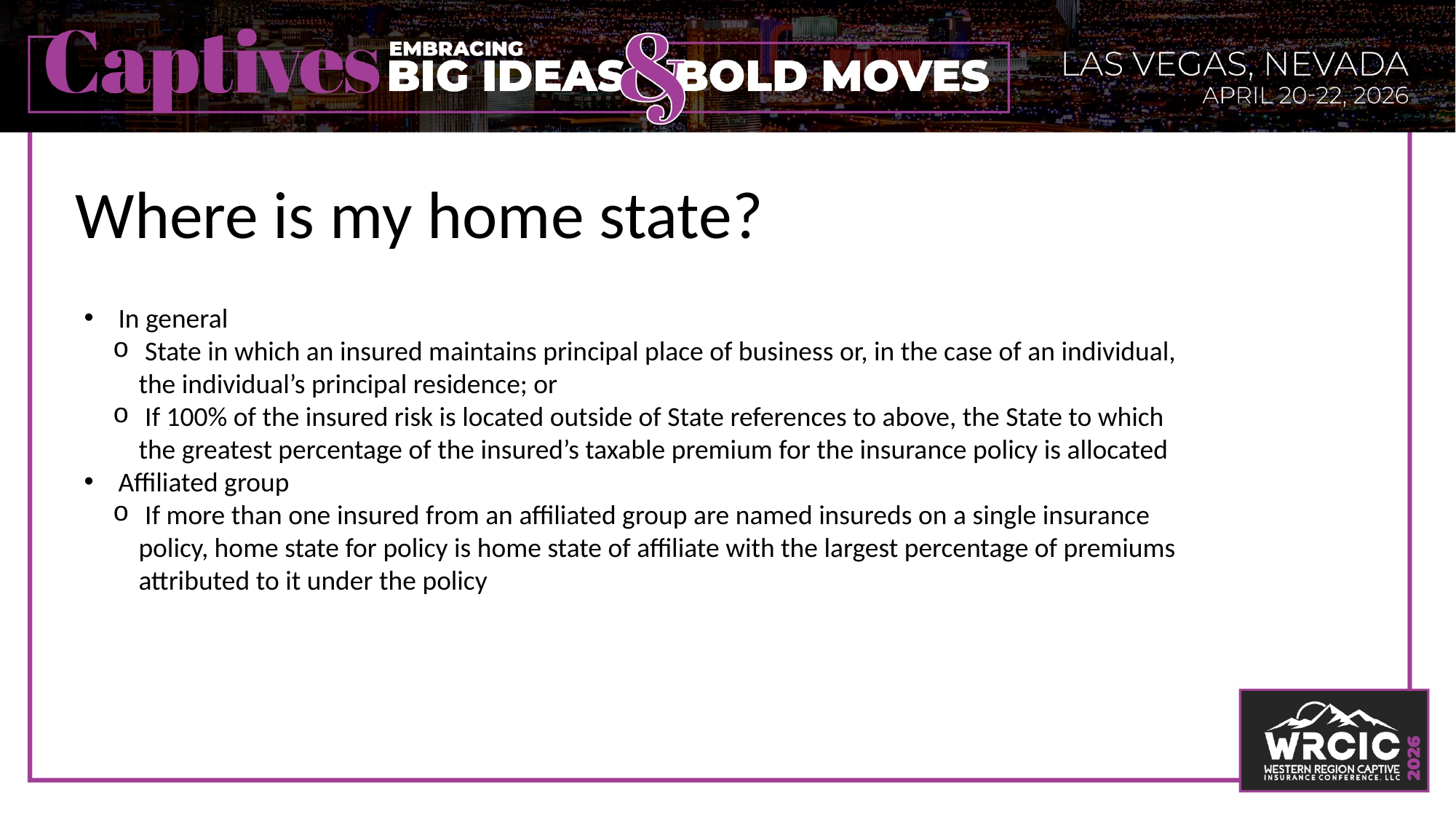

# Where is my home state?
In general
 State in which an insured maintains principal place of business or, in the case of an individual, the individual’s principal residence; or
 If 100% of the insured risk is located outside of State references to above, the State to which the greatest percentage of the insured’s taxable premium for the insurance policy is allocated
Affiliated group
 If more than one insured from an affiliated group are named insureds on a single insurance policy, home state for policy is home state of affiliate with the largest percentage of premiums attributed to it under the policy